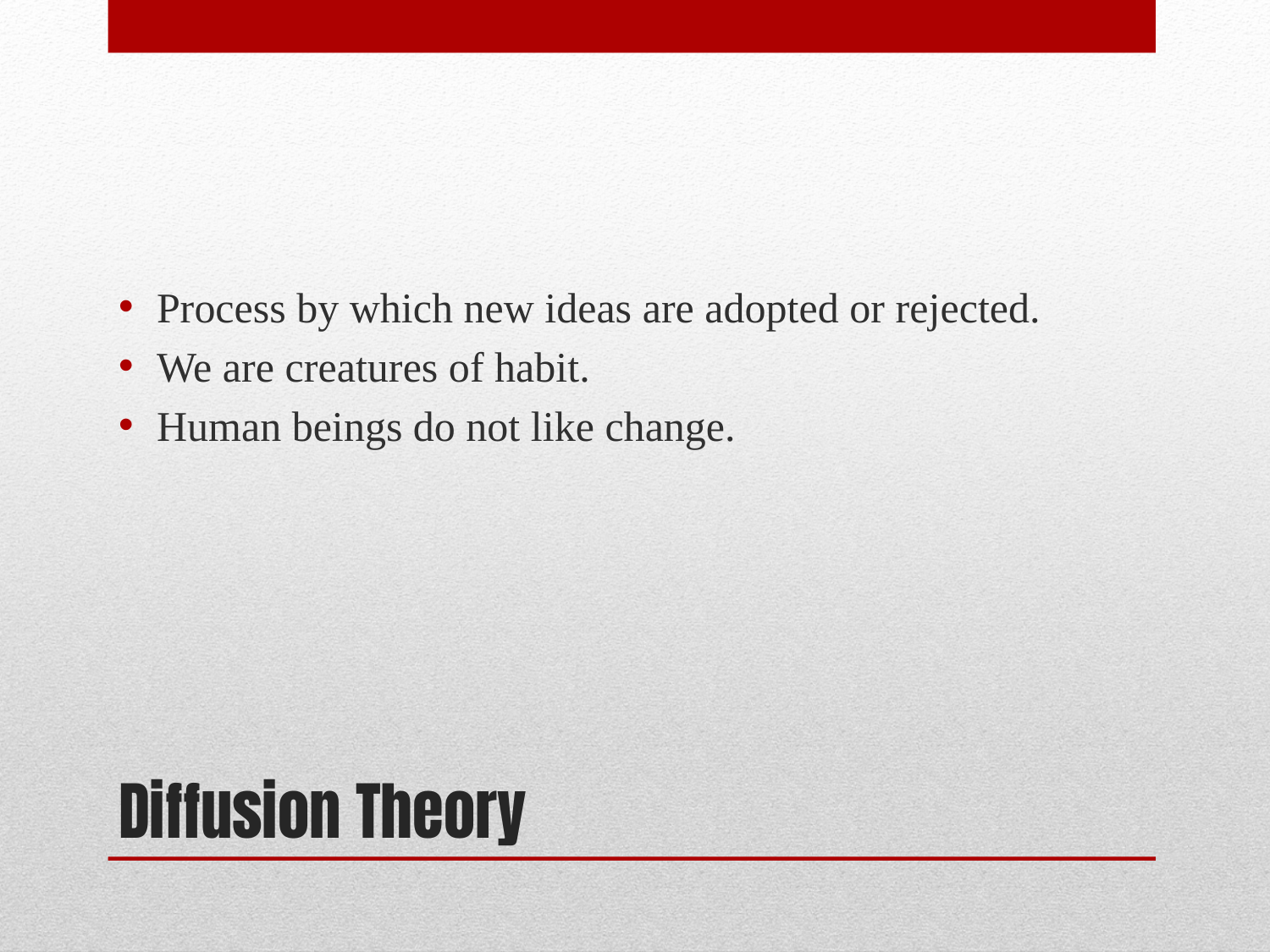

Process by which new ideas are adopted or rejected.
We are creatures of habit.
Human beings do not like change.
# Diffusion Theory